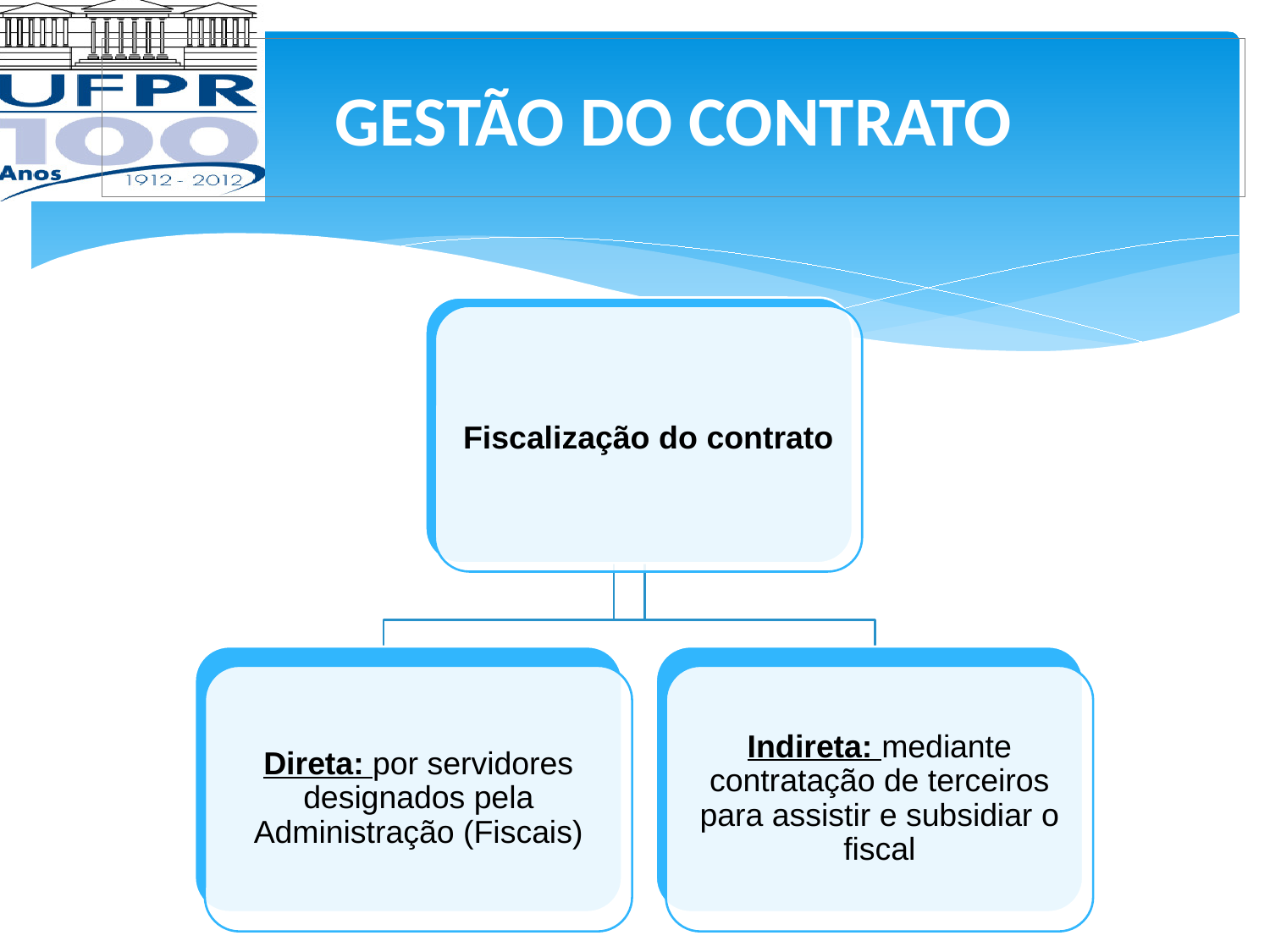

GESTÃO DO CONTRATO

Fiscalização do contrato

Direta: por servidores designados pela Administração (Fiscais)
Indireta: mediante contratação de terceiros para assistir e subsidiar o fiscal